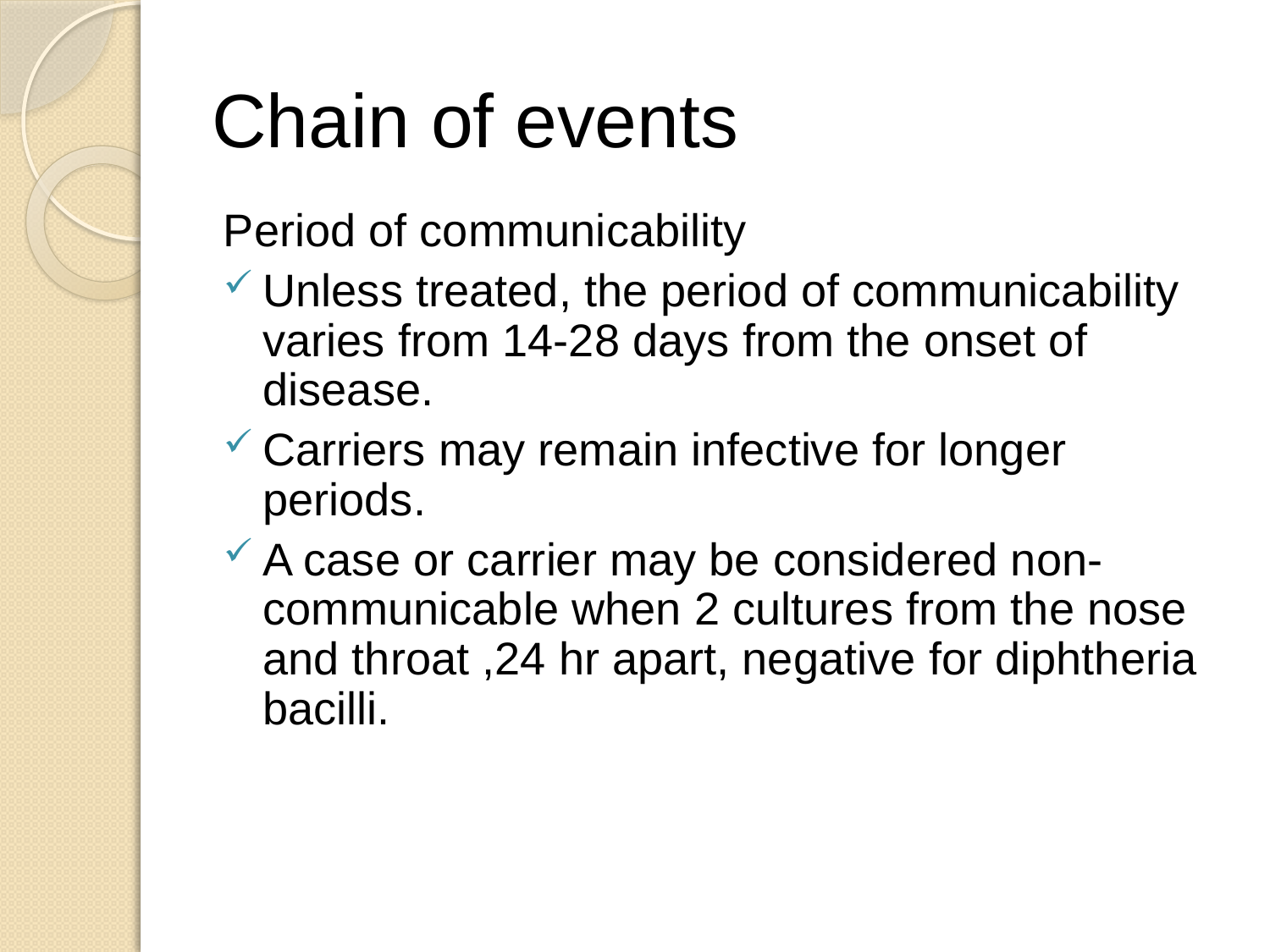

# Chain of events
Period of communicability
Unless treated, the period of communicability varies from 14-28 days from the onset of disease.
Carriers may remain infective for longer periods.
A case or carrier may be considered non-communicable when 2 cultures from the nose and throat ,24 hr apart, negative for diphtheria bacilli.